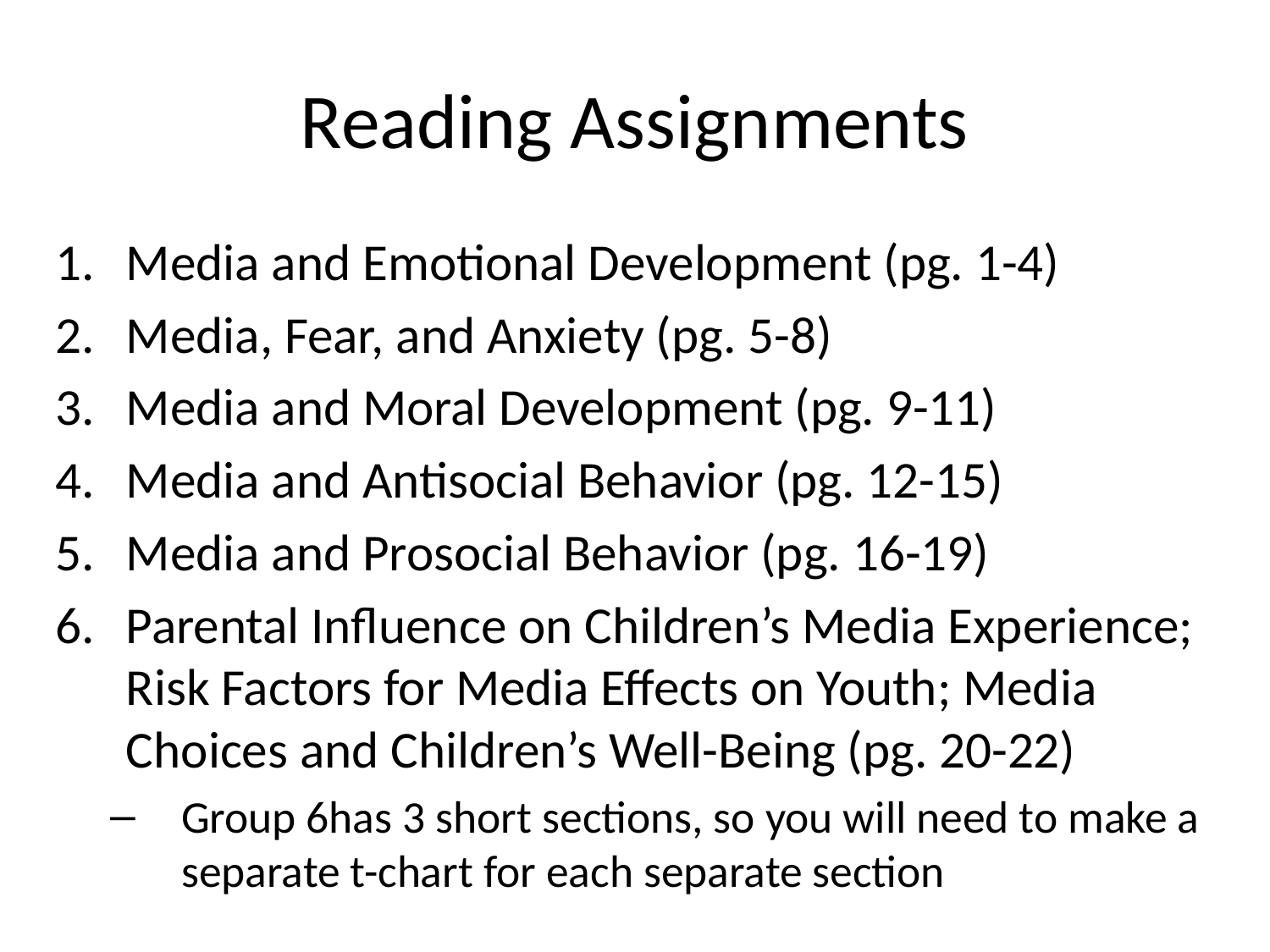

# Reading Assignments
Media and Emotional Development (pg. 1-4)
Media, Fear, and Anxiety (pg. 5-8)
Media and Moral Development (pg. 9-11)
Media and Antisocial Behavior (pg. 12-15)
Media and Prosocial Behavior (pg. 16-19)
Parental Influence on Children’s Media Experience; Risk Factors for Media Effects on Youth; Media Choices and Children’s Well-Being (pg. 20-22)
Group 6has 3 short sections, so you will need to make a separate t-chart for each separate section